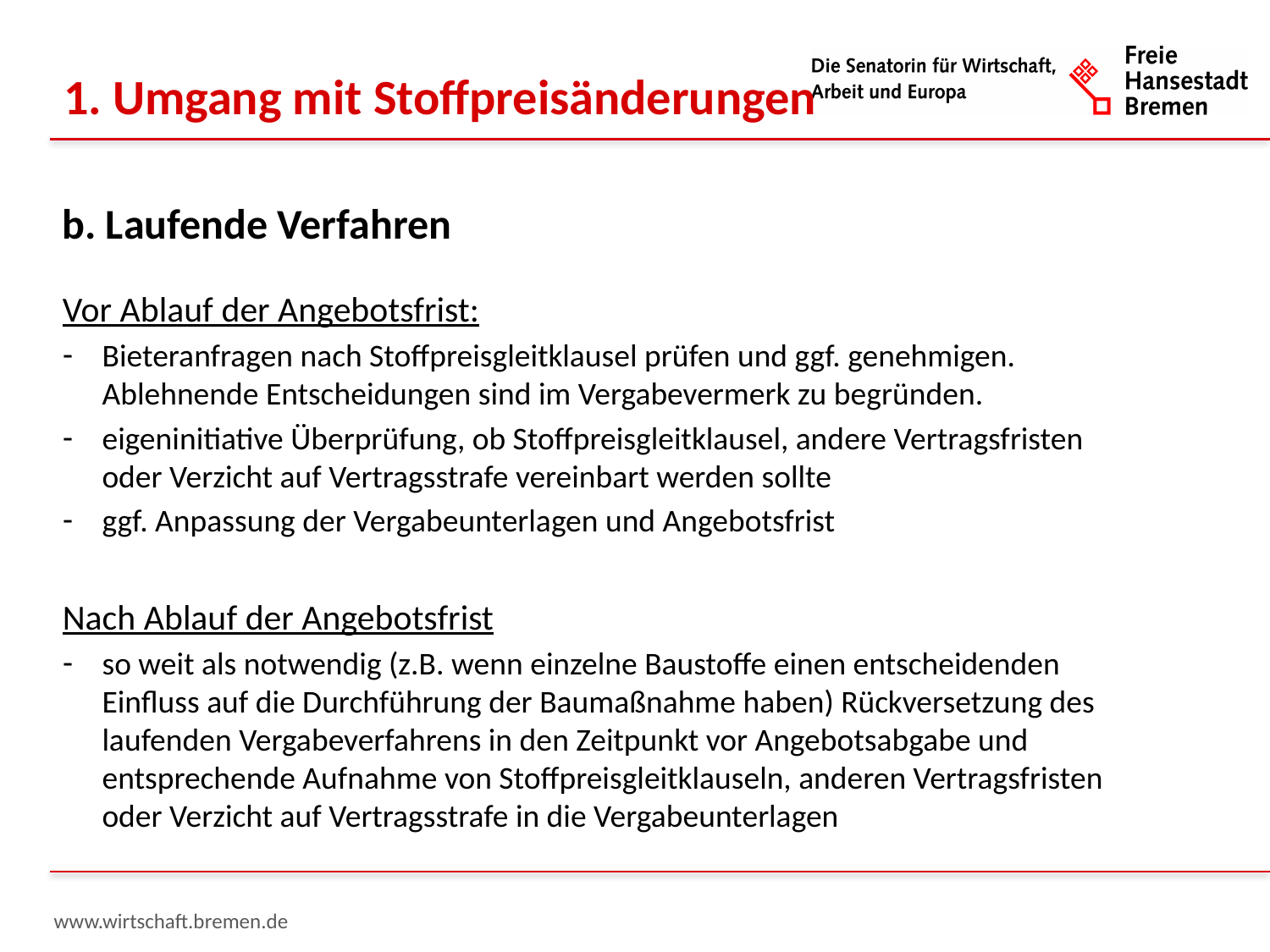

1. Umgang mit Stoffpreisänderungen
b. Laufende Verfahren

Vor Ablauf der Angebotsfrist:
Bieteranfragen nach Stoffpreisgleitklausel prüfen und ggf. genehmigen. Ablehnende Entscheidungen sind im Vergabevermerk zu begründen.
eigeninitiative Überprüfung, ob Stoffpreisgleitklausel, andere Vertragsfristen oder Verzicht auf Vertragsstrafe vereinbart werden sollte
ggf. Anpassung der Vergabeunterlagen und Angebotsfrist

Nach Ablauf der Angebotsfrist
so weit als notwendig (z.B. wenn einzelne Baustoffe einen entscheidenden Einfluss auf die Durchführung der Baumaßnahme haben) Rückversetzung des laufenden Vergabeverfahrens in den Zeitpunkt vor Angebotsabgabe und entsprechende Aufnahme von Stoffpreisgleitklauseln, anderen Vertragsfristen oder Verzicht auf Vertragsstrafe in die Vergabeunterlagen